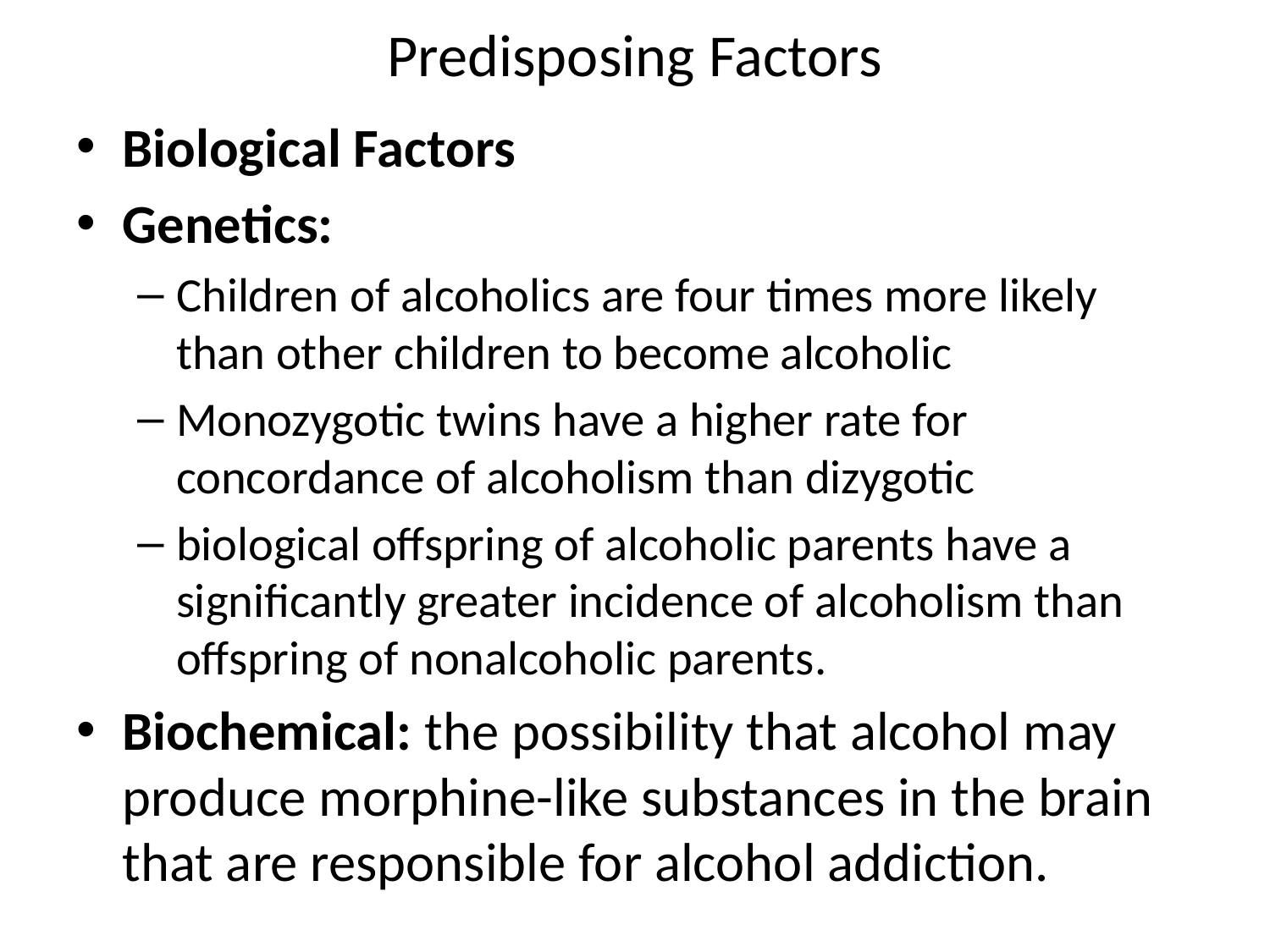

# Predisposing Factors
Biological Factors
Genetics:
Children of alcoholics are four times more likely than other children to become alcoholic
Monozygotic twins have a higher rate for concordance of alcoholism than dizygotic
biological offspring of alcoholic parents have a significantly greater incidence of alcoholism than offspring of nonalcoholic parents.
Biochemical: the possibility that alcohol may produce morphine-like substances in the brain that are responsible for alcohol addiction.